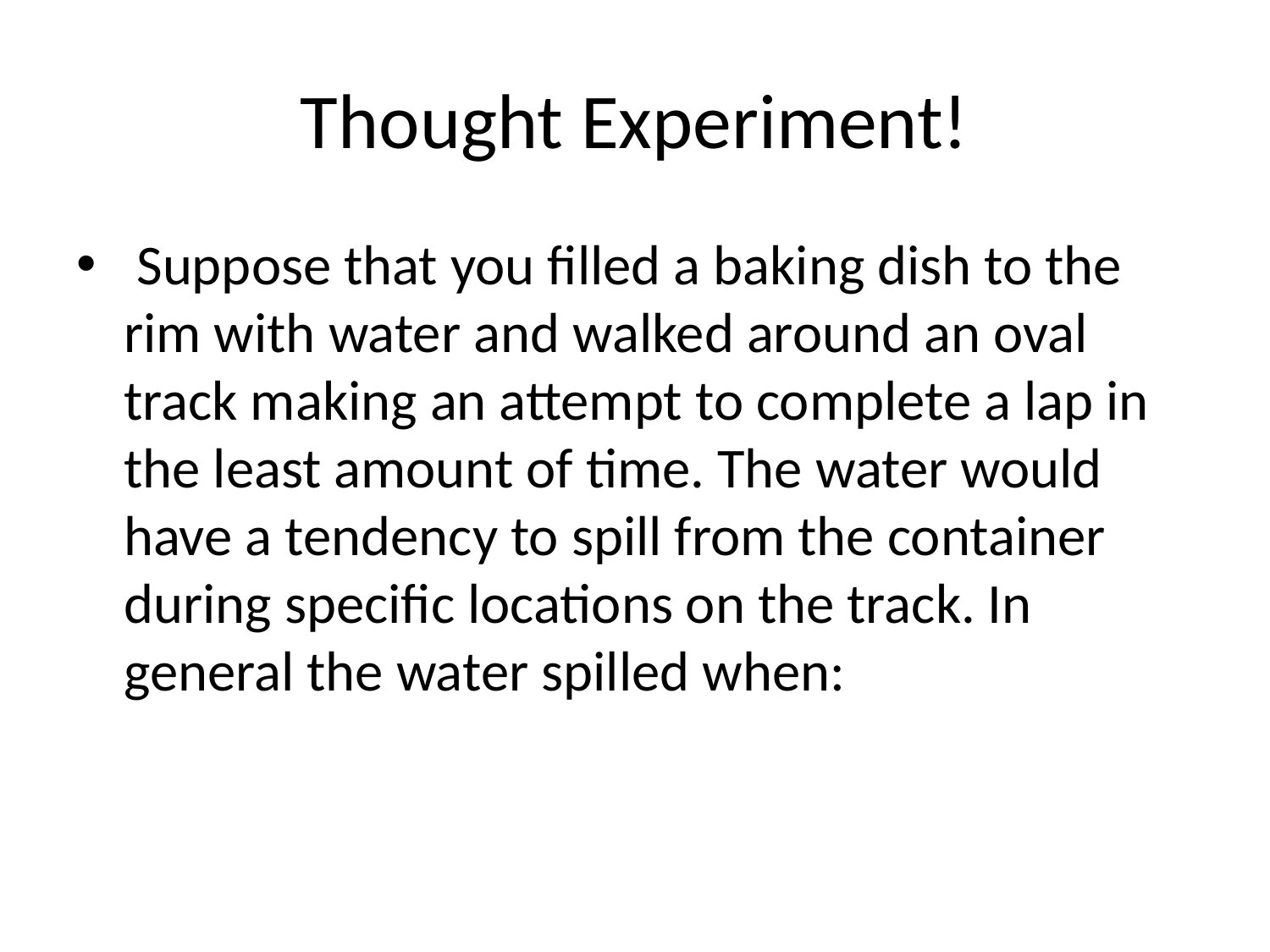

# Thought Experiment!
 Suppose that you filled a baking dish to the rim with water and walked around an oval track making an attempt to complete a lap in the least amount of time. The water would have a tendency to spill from the container during specific locations on the track. In general the water spilled when: